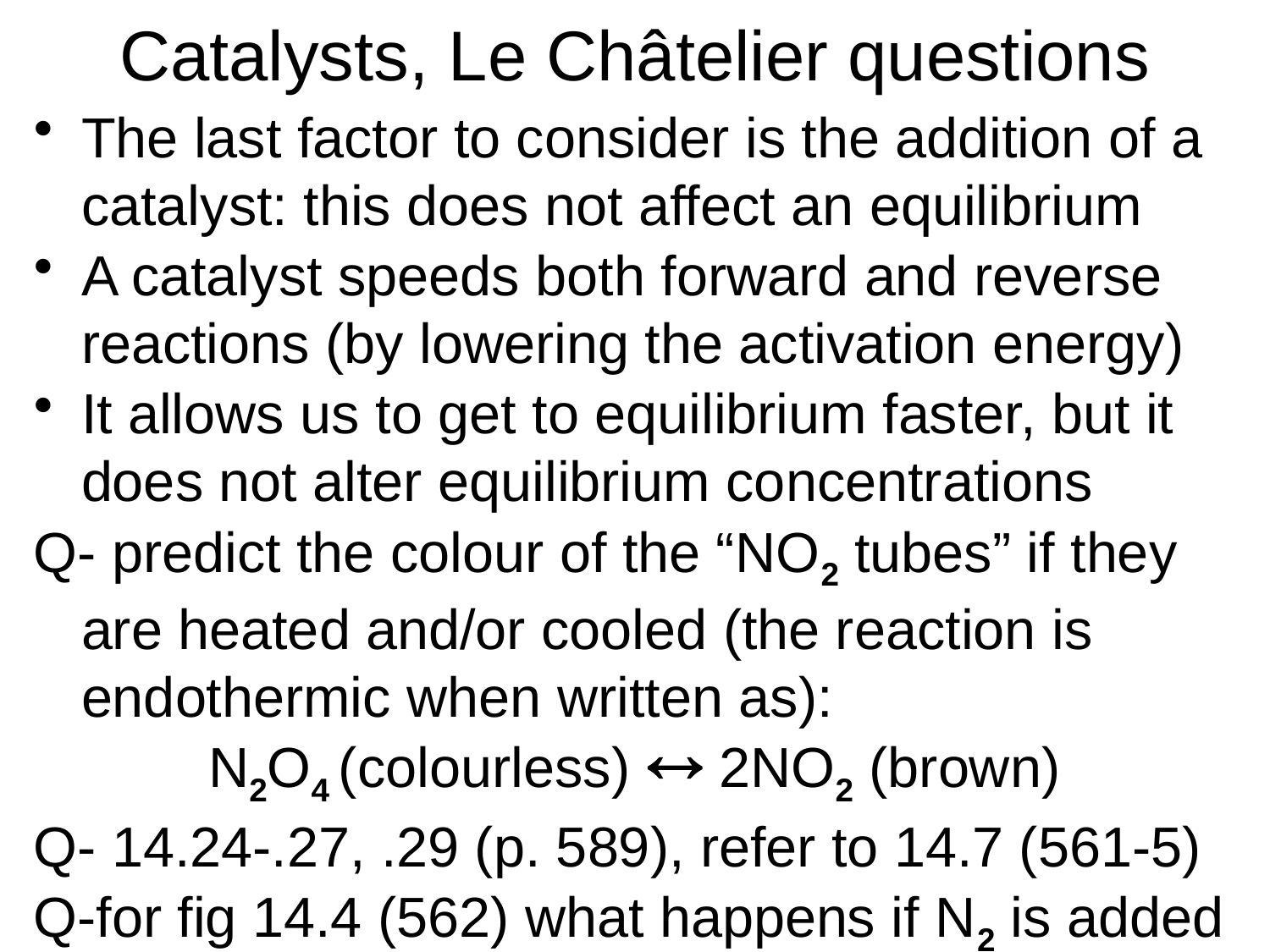

# Catalysts, Le Châtelier questions
The last factor to consider is the addition of a catalyst: this does not affect an equilibrium
A catalyst speeds both forward and reverse reactions (by lowering the activation energy)
It allows us to get to equilibrium faster, but it does not alter equilibrium concentrations
Q- predict the colour of the “NO2 tubes” if they are heated and/or cooled (the reaction is endothermic when written as):
		N2O4 (colourless) ↔ 2NO2 (brown)
Q- 14.24-.27, .29 (p. 589), refer to 14.7 (561-5)
Q-for fig 14.4 (562) what happens if N2 is added